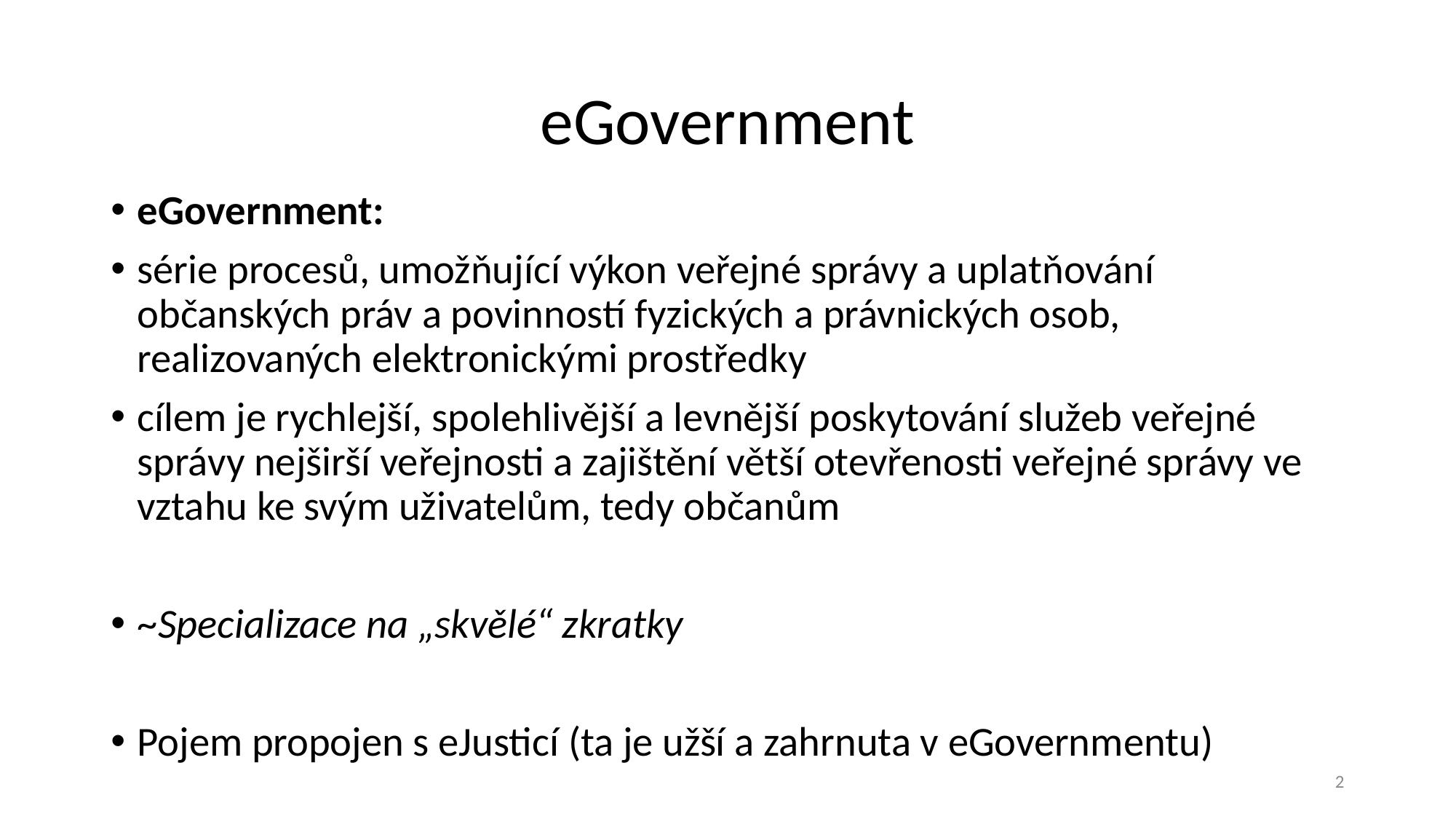

# eGovernment
eGovernment:​
série procesů, umožňující výkon veřejné správy a uplatňování občanských práv a povinností fyzických a právnických osob, realizovaných elektronickými prostředky ​
cílem je rychlejší, spolehlivější a levnější poskytování služeb veřejné správy nejširší veřejnosti a zajištění větší otevřenosti veřejné správy ve vztahu ke svým uživatelům, tedy občanům​

~Specializace na „skvělé“ zkratky

Pojem propojen s eJusticí (ta je užší a zahrnuta v eGovernmentu)
2